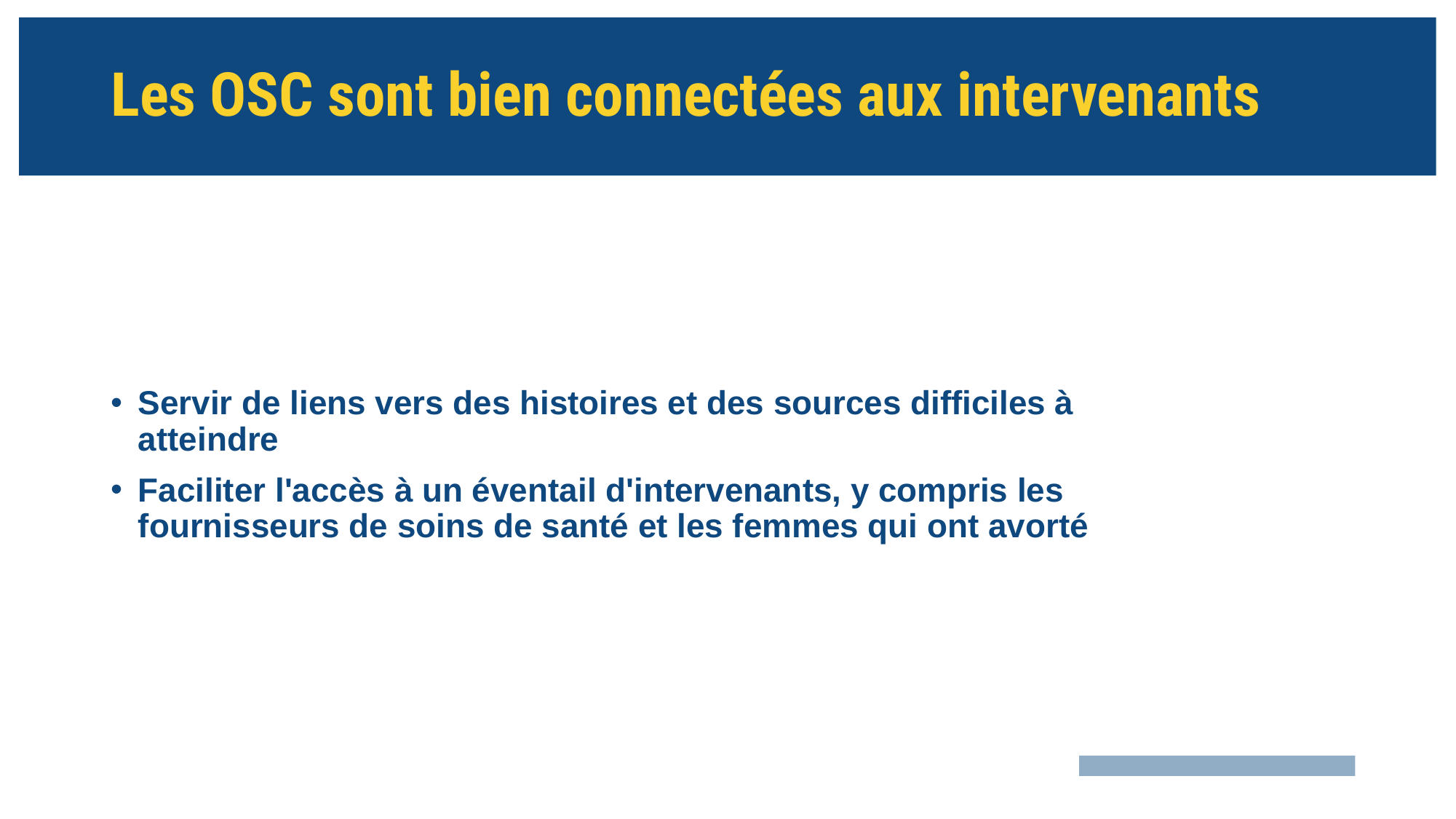

# Les OSC sont bien connectées aux intervenants
Servir de liens vers des histoires et des sources difficiles à atteindre
Faciliter l'accès à un éventail d'intervenants, y compris les fournisseurs de soins de santé et les femmes qui ont avorté